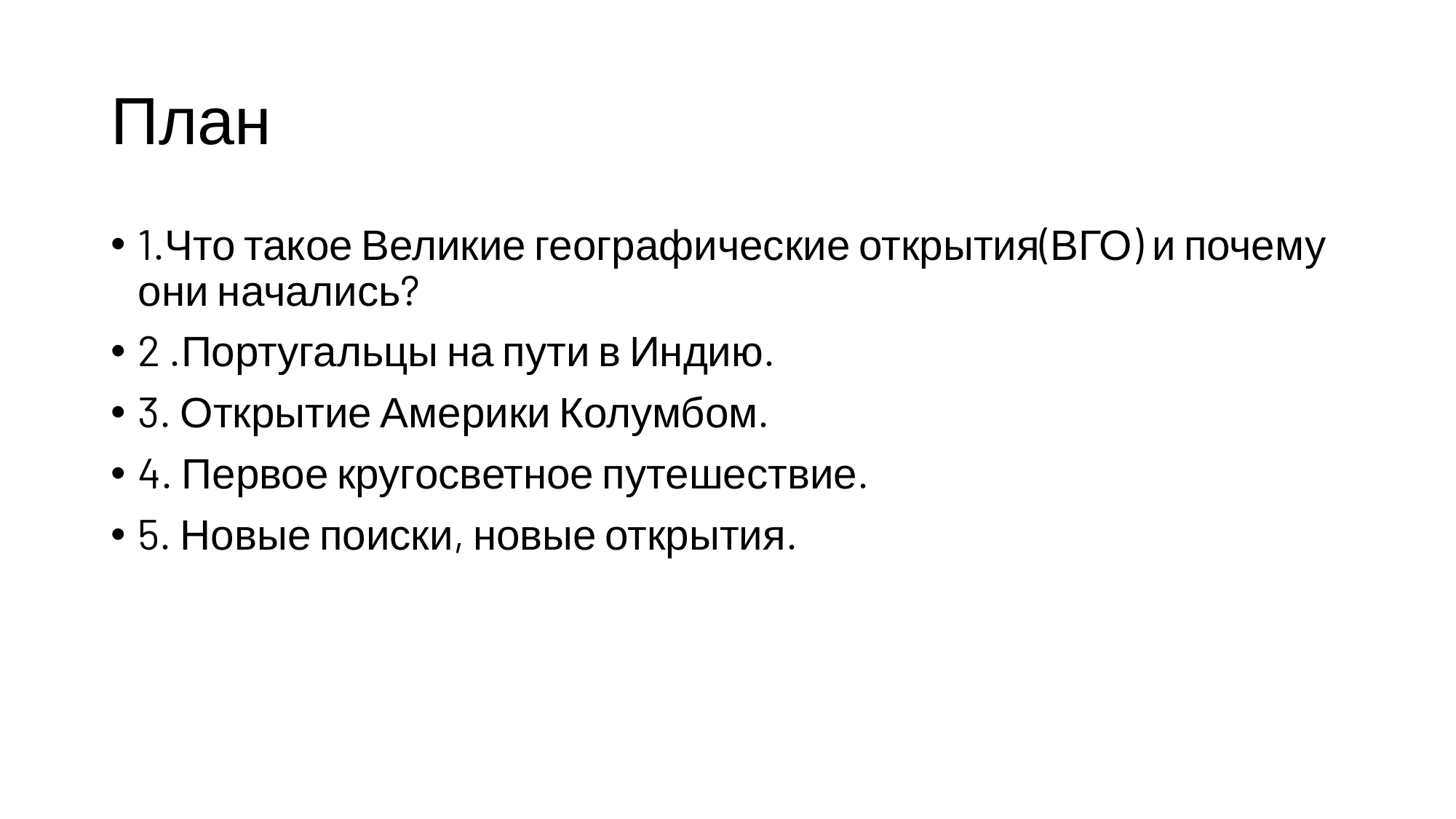

# План
1.Что такое Великие географические открытия(ВГО) и почему они начались?
2 .Португальцы на пути в Индию.
3. Открытие Америки Колумбом.
4. Первое кругосветное путешествие.
5. Новые поиски, новые открытия.